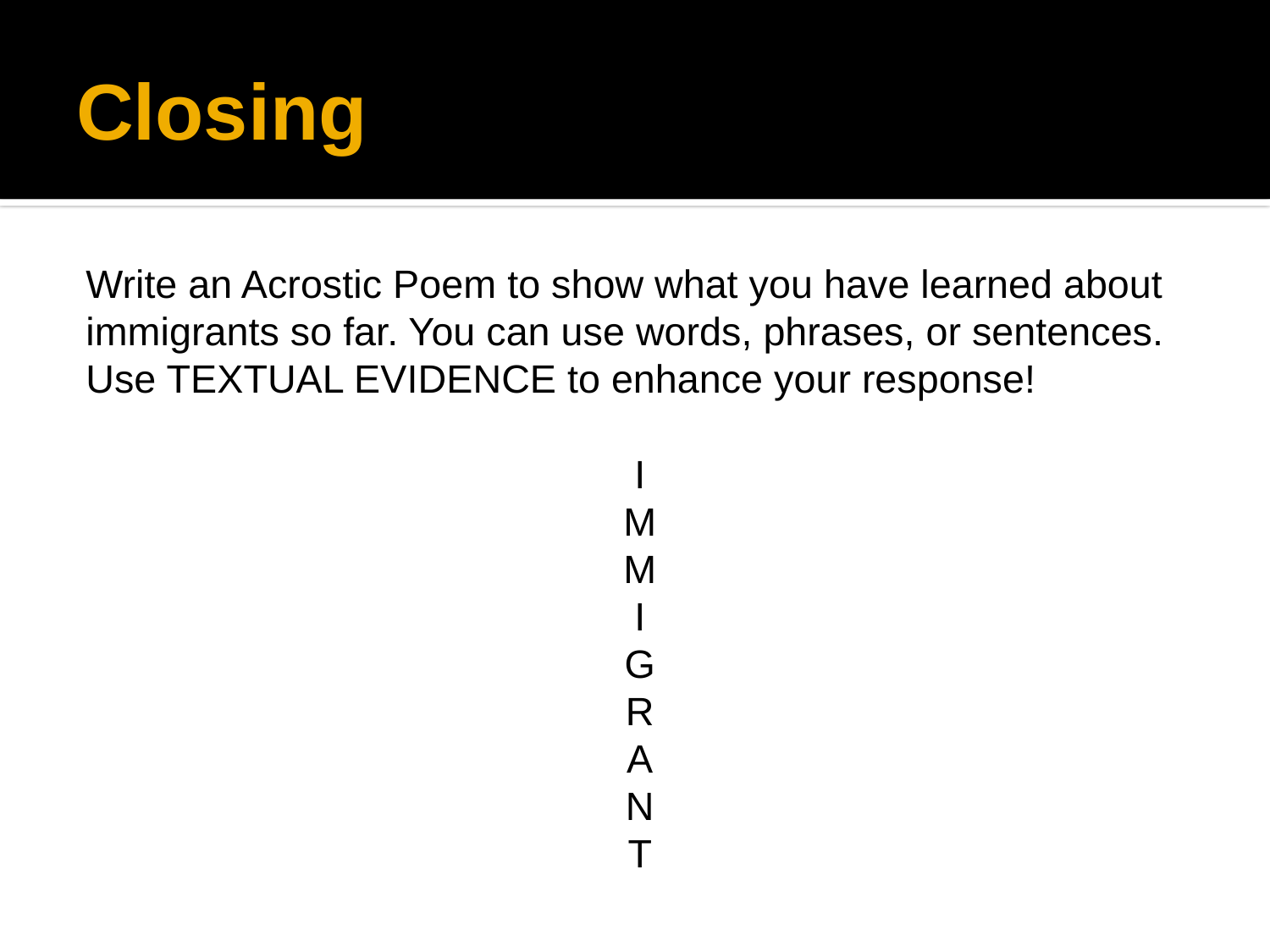

# Closing
Write an Acrostic Poem to show what you have learned about immigrants so far. You can use words, phrases, or sentences. Use TEXTUAL EVIDENCE to enhance your response!

I
M
M
I
G
R
A
N
T